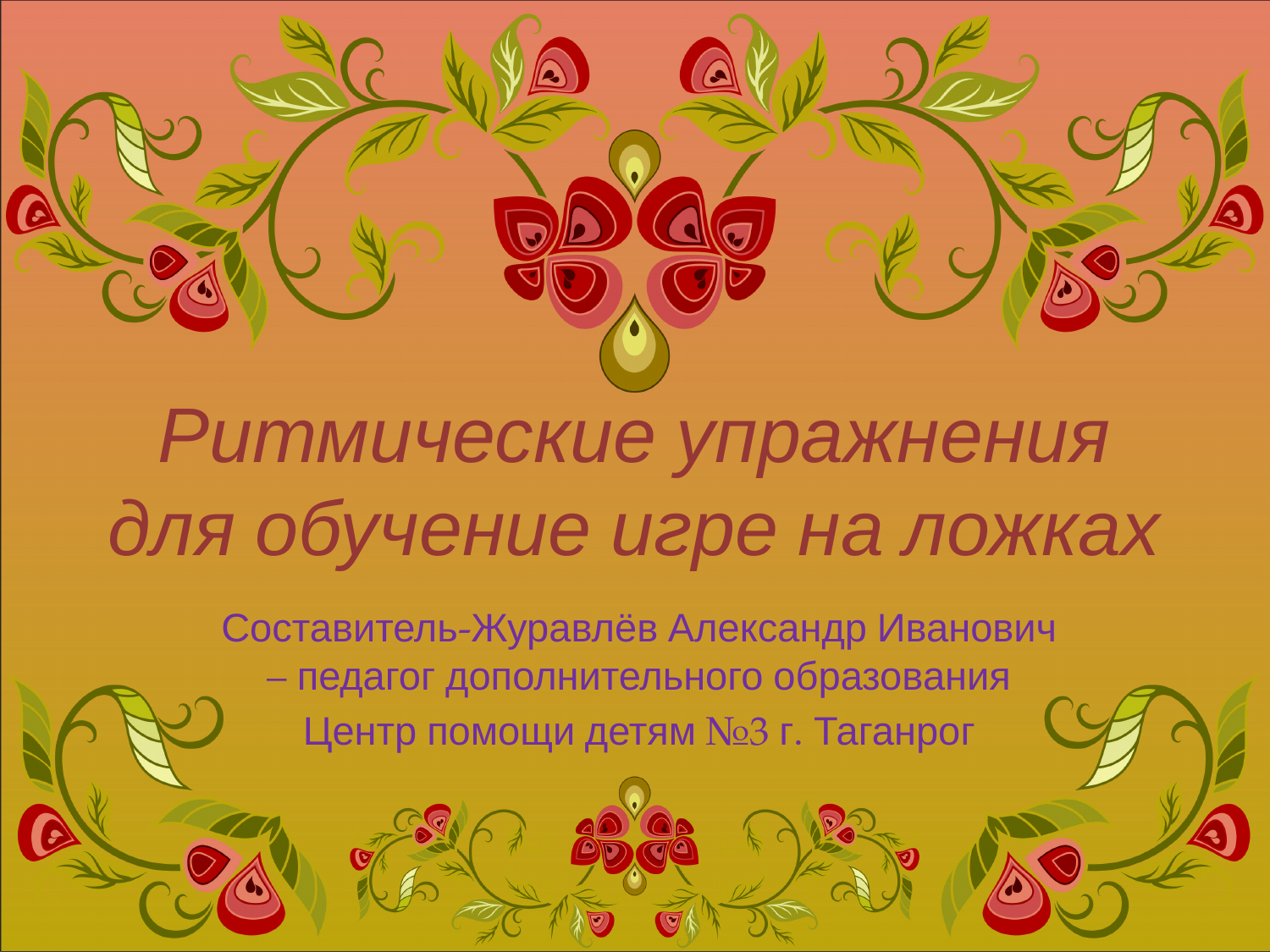

# Ритмические упражнения для обучение игре на ложках
Составитель-Журавлёв Александр Иванович – педагог дополнительного образования
Центр помощи детям №3 г. Таганрог